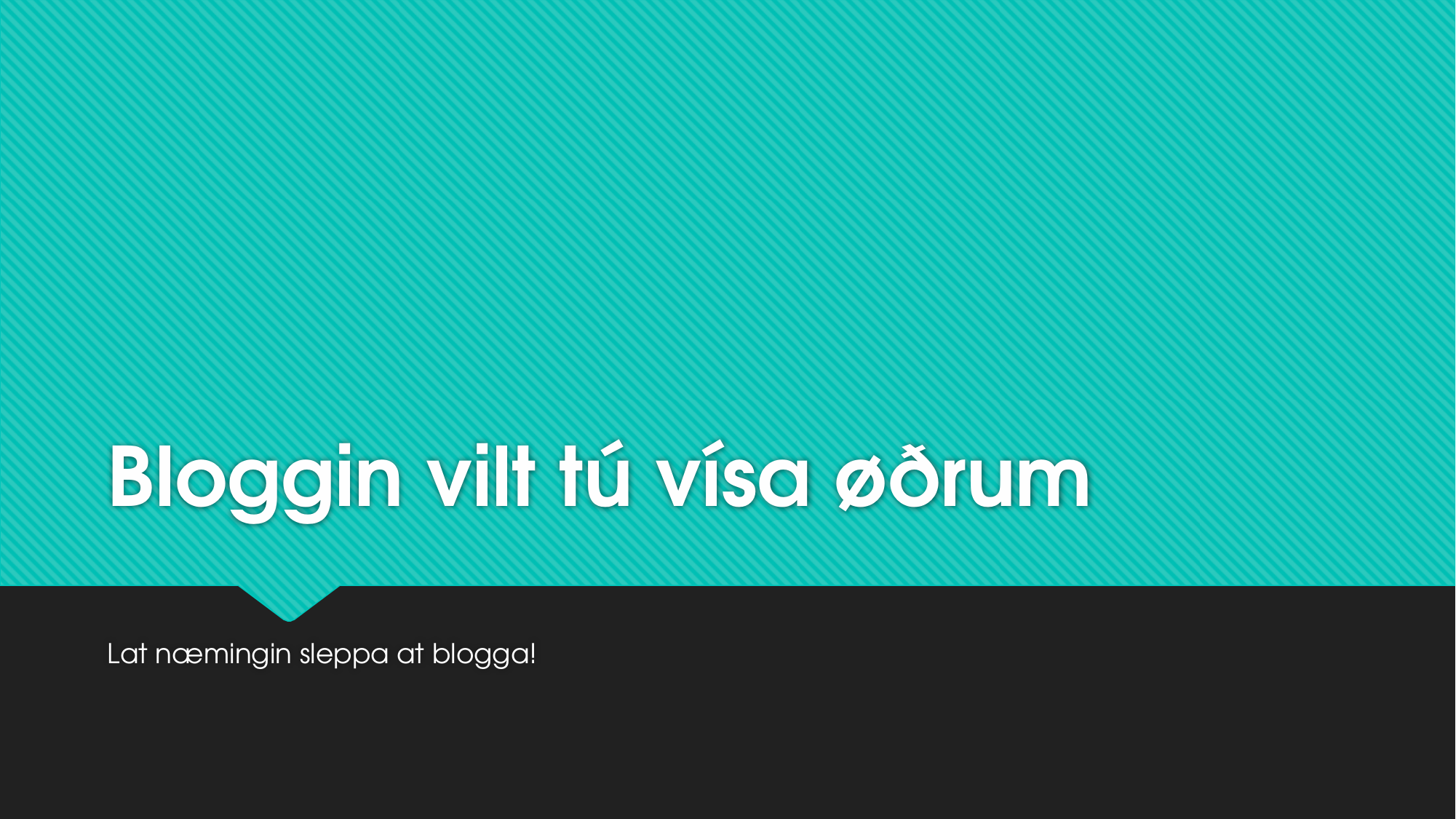

# Bloggin vilt tú vísa øðrum
Lat næmingin sleppa at blogga!